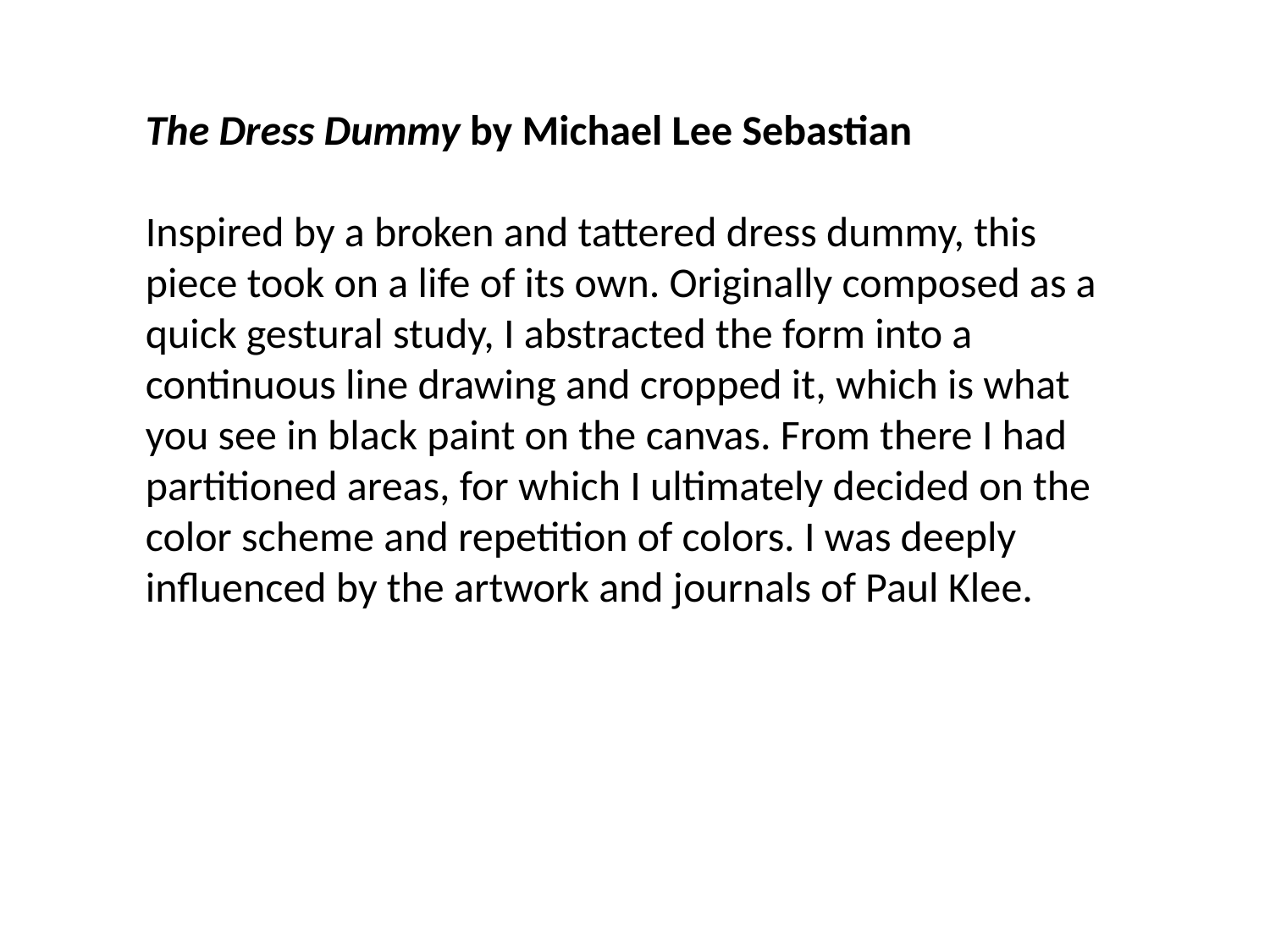

The Dress Dummy by Michael Lee Sebastian

Inspired by a broken and tattered dress dummy, this piece took on a life of its own. Originally composed as a quick gestural study, I abstracted the form into a continuous line drawing and cropped it, which is what you see in black paint on the canvas. From there I had partitioned areas, for which I ultimately decided on the color scheme and repetition of colors. I was deeply influenced by the artwork and journals of Paul Klee.